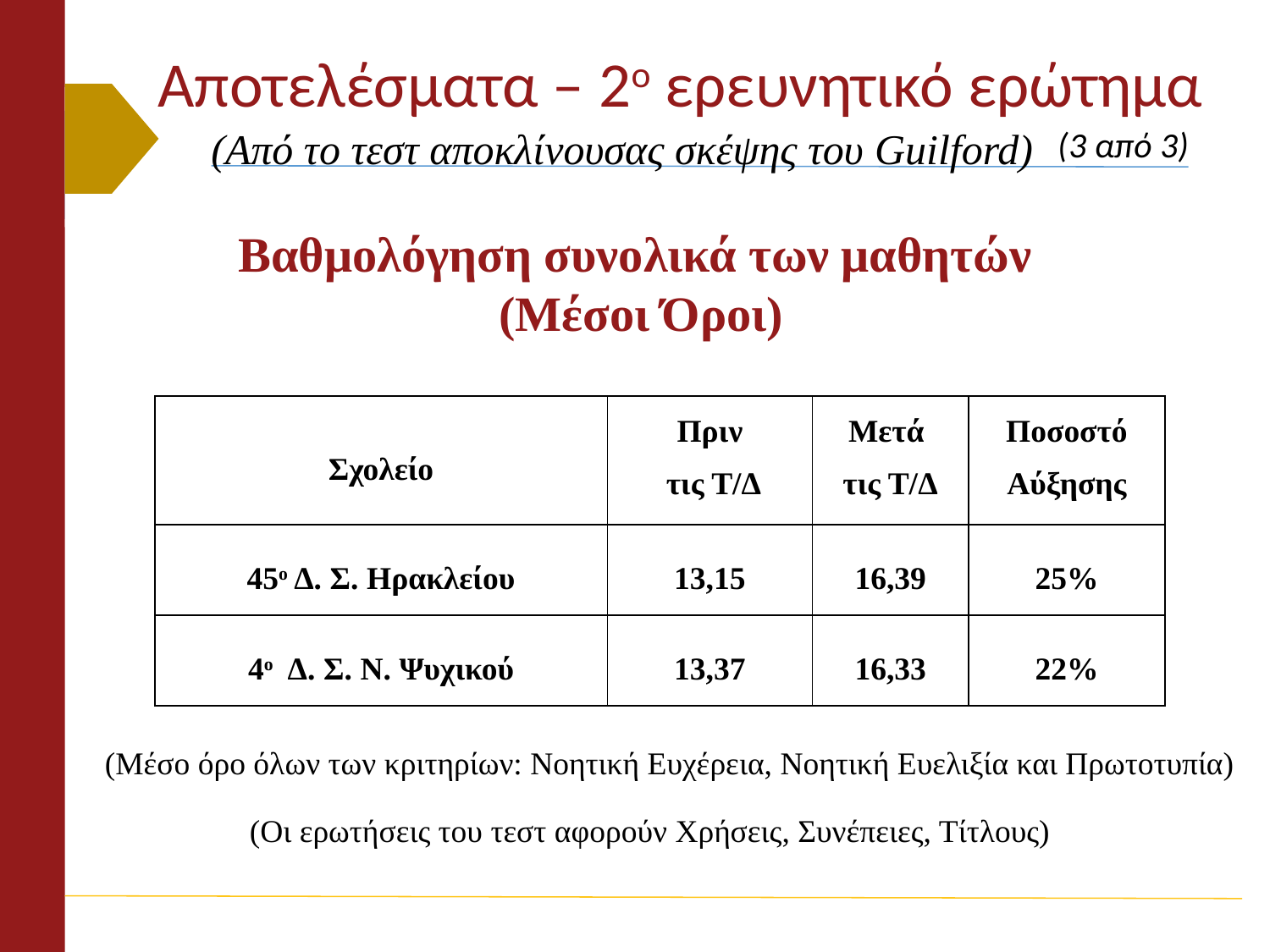

# Αποτελέσματα – 2ο ερευνητικό ερώτημα
(Από τo τεστ αποκλίνουσας σκέψης του Guilford)
(3 από 3)
Βαθμολόγηση συνολικά των μαθητών
 (Μέσοι Όροι)
| Σχολείο | Πριν τις Τ/Δ | Μετά τις Τ/Δ | Ποσοστό Αύξησης |
| --- | --- | --- | --- |
| 45ο Δ. Σ. Ηρακλείου | 13,15 | 16,39 | 25% |
| 4ο Δ. Σ. Ν. Ψυχικού | 13,37 | 16,33 | 22% |
(Μέσο όρο όλων των κριτηρίων: Νοητική Ευχέρεια, Νοητική Ευελιξία και Πρωτοτυπία)
(Οι ερωτήσεις του τεστ αφορούν Χρήσεις, Συνέπειες, Τίτλους)